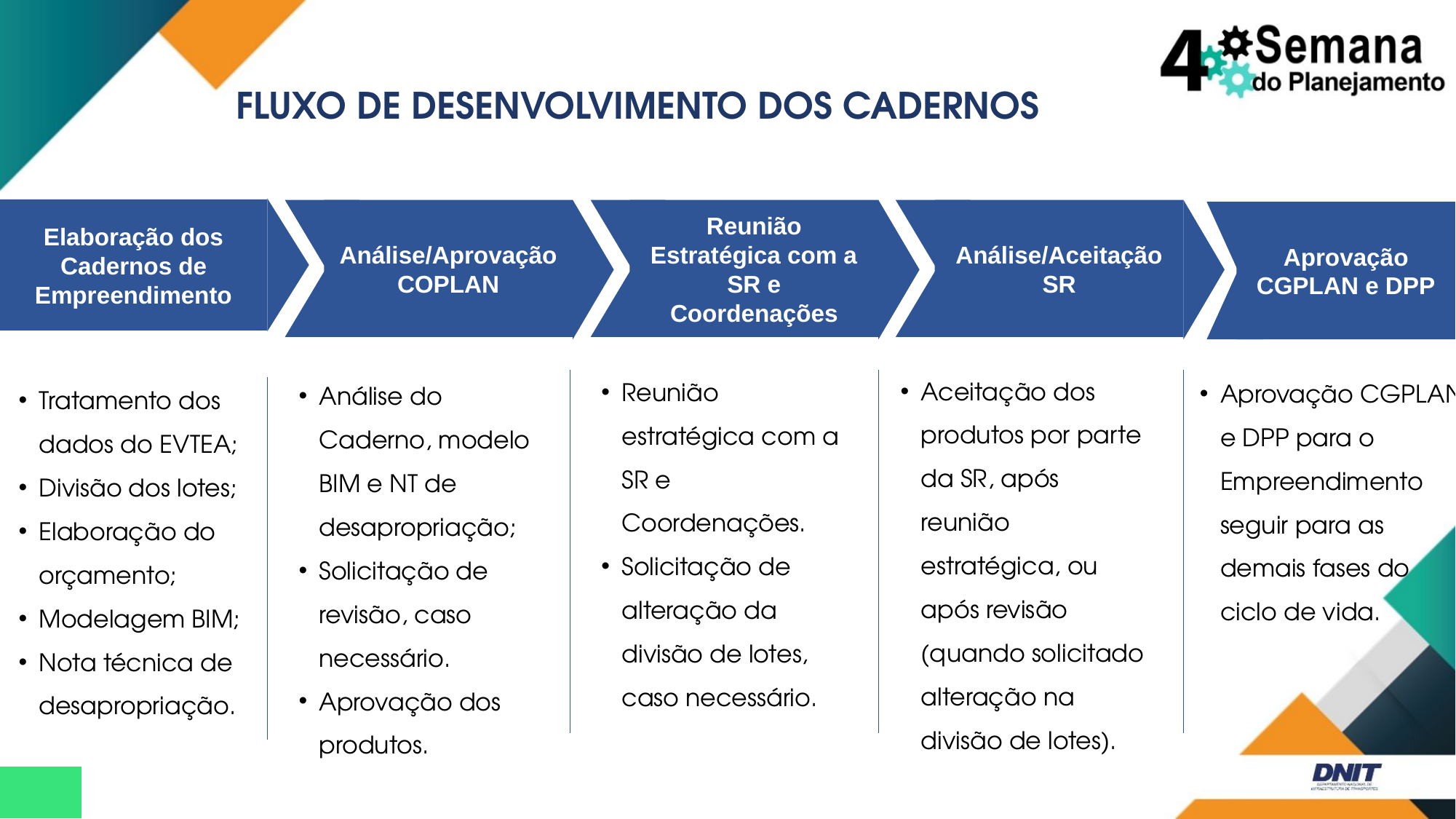

# FLUXO DE DESENVOLVIMENTO DOS CADERNOS

Elaboração dos Cadernos de Empreendimento
Reunião Estratégica com a SR e Coordenações

Análise/Aceitação SR

Análise/Aprovação COPLAN

Aprovação CGPLAN e DPP
Aceitação dos produtos por parte da SR, após reunião estratégica, ou após revisão (quando solicitado alteração na divisão de lotes).

Reunião estratégica com a SR e Coordenações.
Solicitação de alteração da divisão de lotes, caso necessário.

Aprovação CGPLAN e DPP para o Empreendimento seguir para as demais fases do ciclo de vida.

Análise do Caderno, modelo BIM e NT de desapropriação;
Solicitação de revisão, caso necessário.
Aprovação dos produtos.

Tratamento dos dados do EVTEA;
Divisão dos lotes;
Elaboração do orçamento;
Modelagem BIM;
Nota técnica de desapropriação.